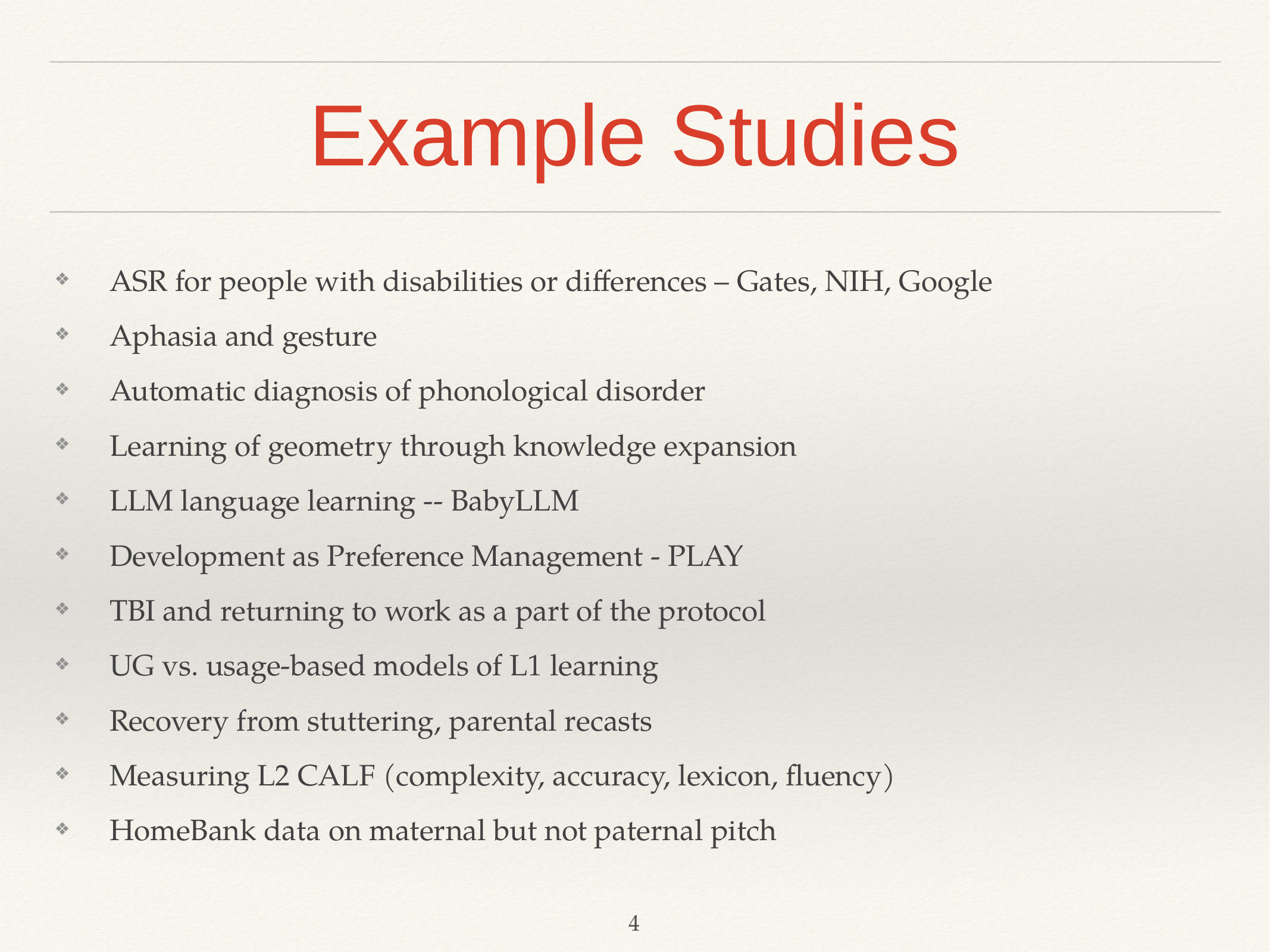

# Example Studies
ASR for people with disabilities or differences – Gates, NIH, Google
Aphasia and gesture
Automatic diagnosis of phonological disorder
Learning of geometry through knowledge expansion
LLM language learning -- BabyLLM
Development as Preference Management - PLAY
TBI and returning to work as a part of the protocol
UG vs. usage-based models of L1 learning
Recovery from stuttering, parental recasts
Measuring L2 CALF (complexity, accuracy, lexicon, fluency)
HomeBank data on maternal but not paternal pitch
4